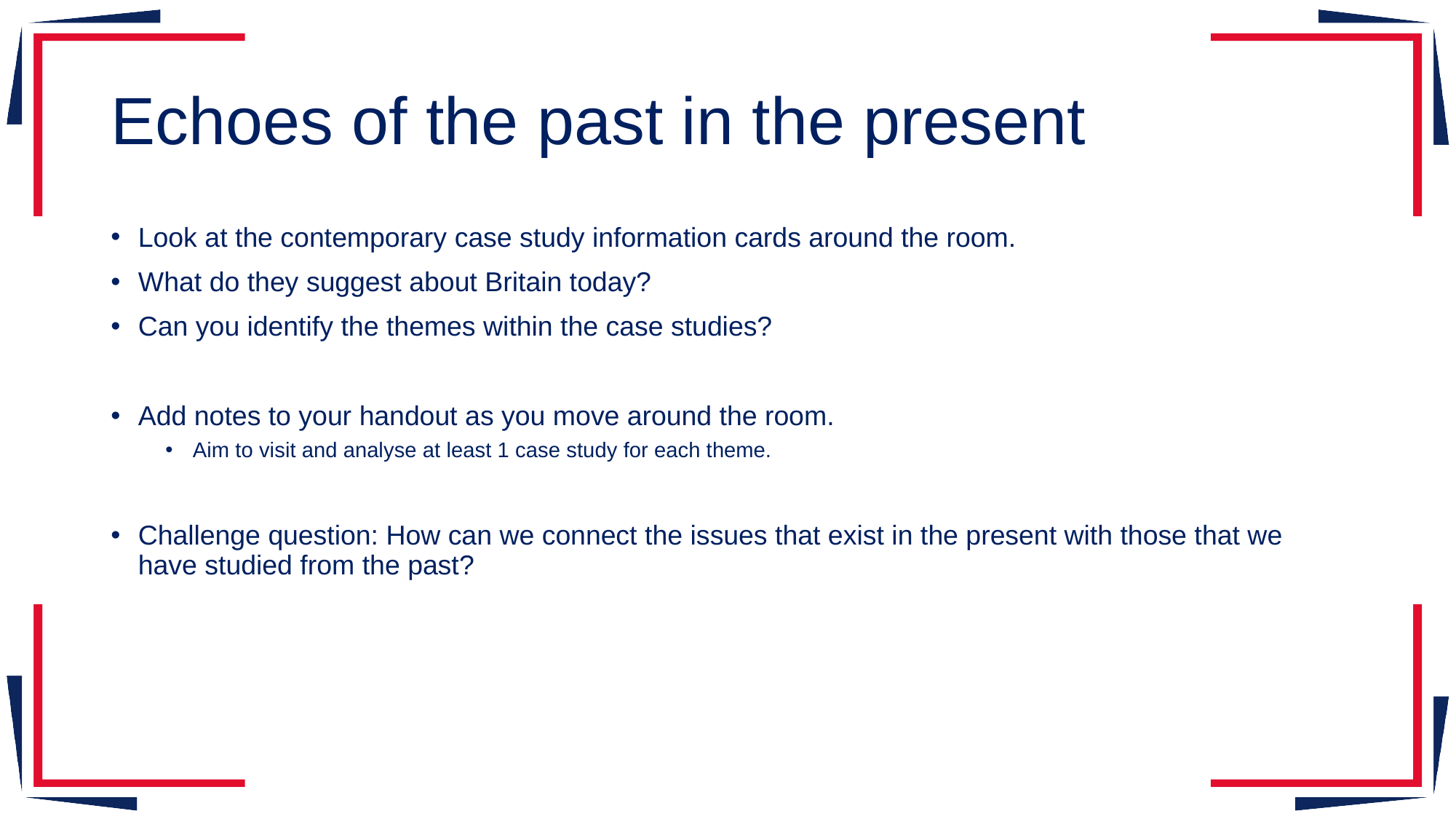

# Echoes of the past in the present
Look at the contemporary case study information cards around the room.
What do they suggest about Britain today?
Can you identify the themes within the case studies?

Add notes to your handout as you move around the room.
Aim to visit and analyse at least 1 case study for each theme.

Challenge question: How can we connect the issues that exist in the present with those that we have studied from the past?